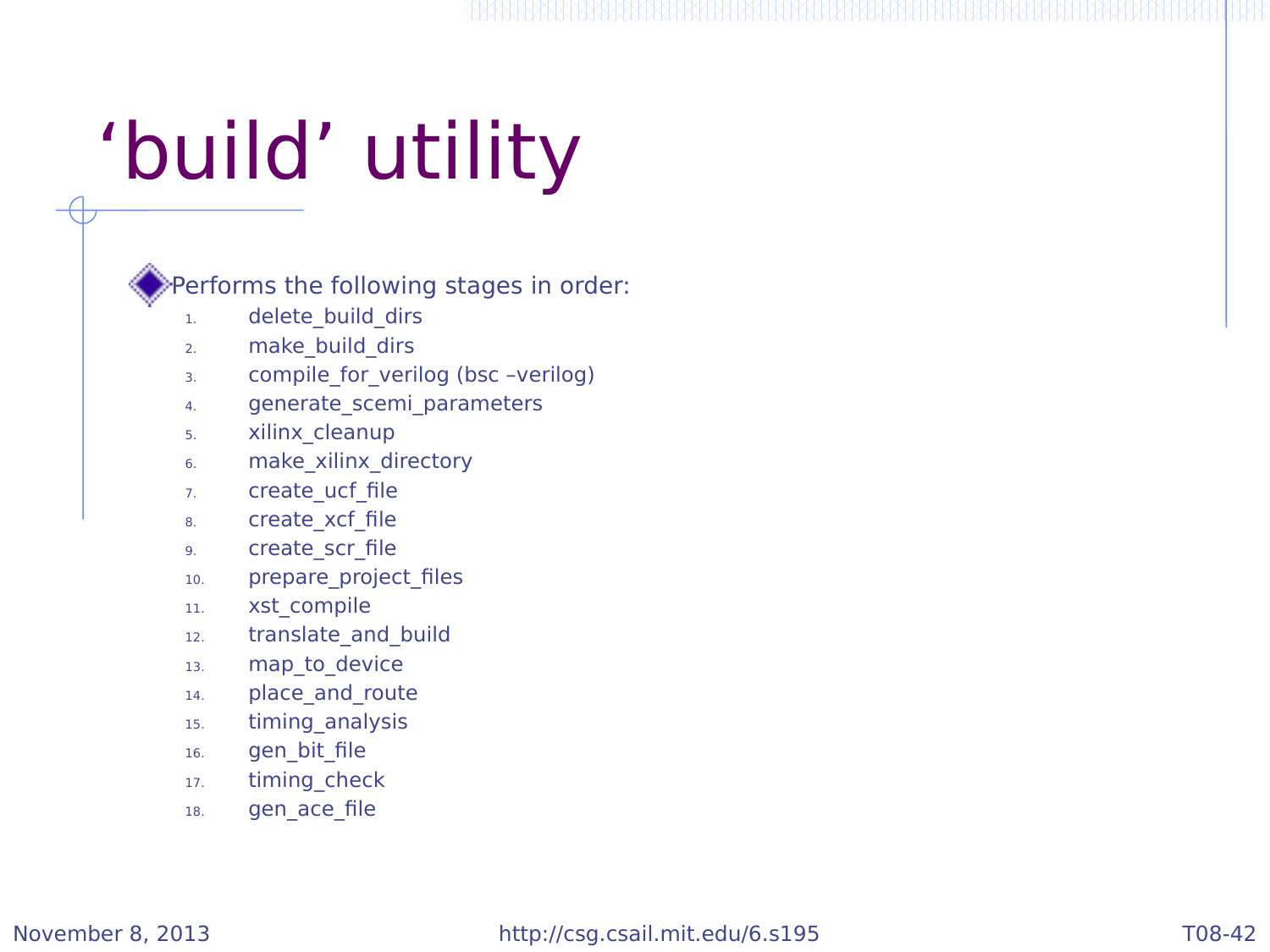

# ‘build’ utility
Performs the following stages in order:
delete_build_dirs
make_build_dirs
compile_for_verilog (bsc –verilog)
generate_scemi_parameters
xilinx_cleanup
make_xilinx_directory
create_ucf_file
create_xcf_file
create_scr_file
prepare_project_files
xst_compile
translate_and_build
map_to_device
place_and_route
timing_analysis
gen_bit_file
timing_check
gen_ace_file
November 8, 2013
http://csg.csail.mit.edu/6.s195
T08-42